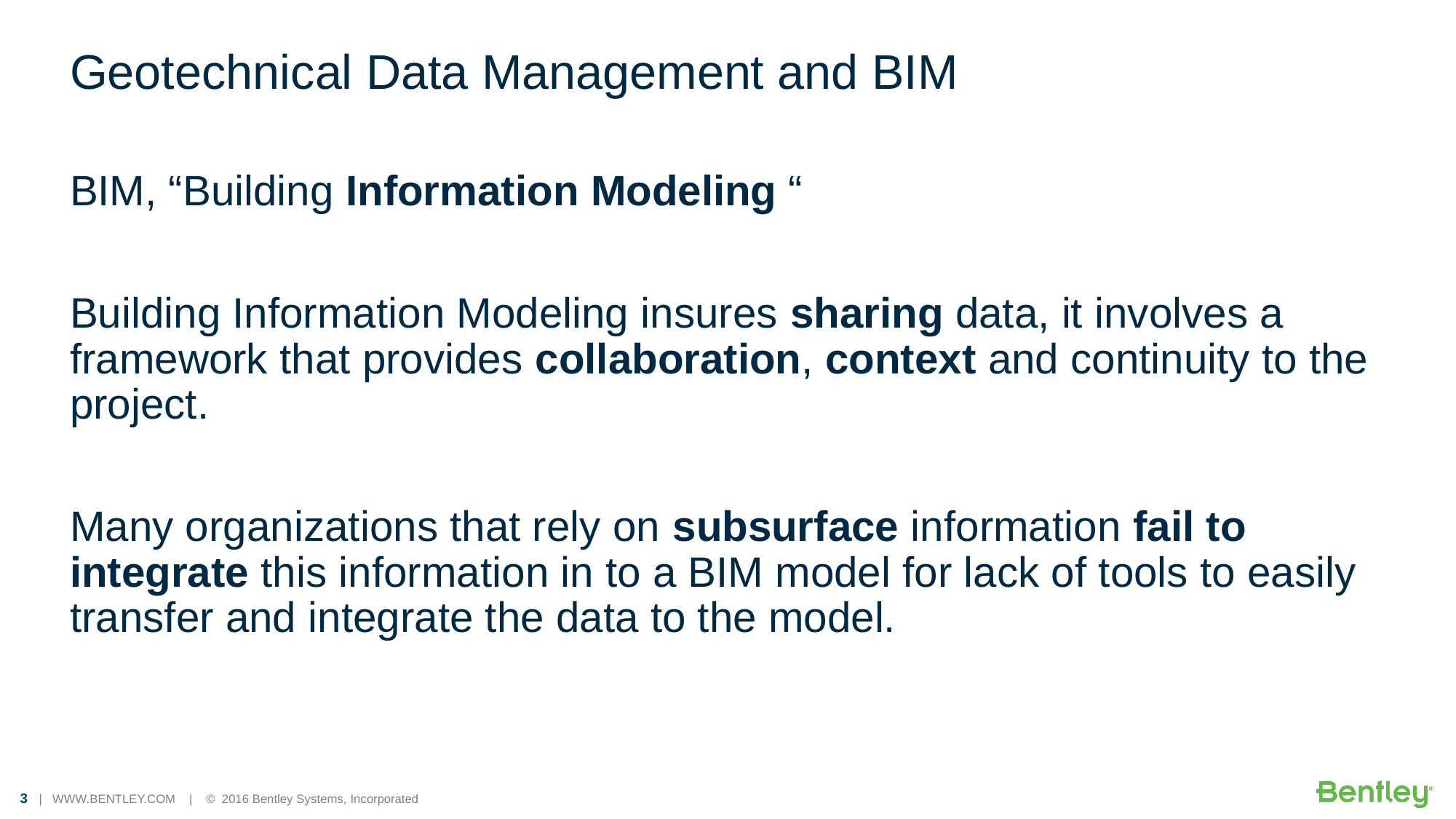

# Geotechnical Data Management and BIM
BIM, “Building Information Modeling “

Building Information Modeling insures sharing data, it involves a framework that provides collaboration, context and continuity to the project.

Many organizations that rely on subsurface information fail to integrate this information in to a BIM model for lack of tools to easily transfer and integrate the data to the model.